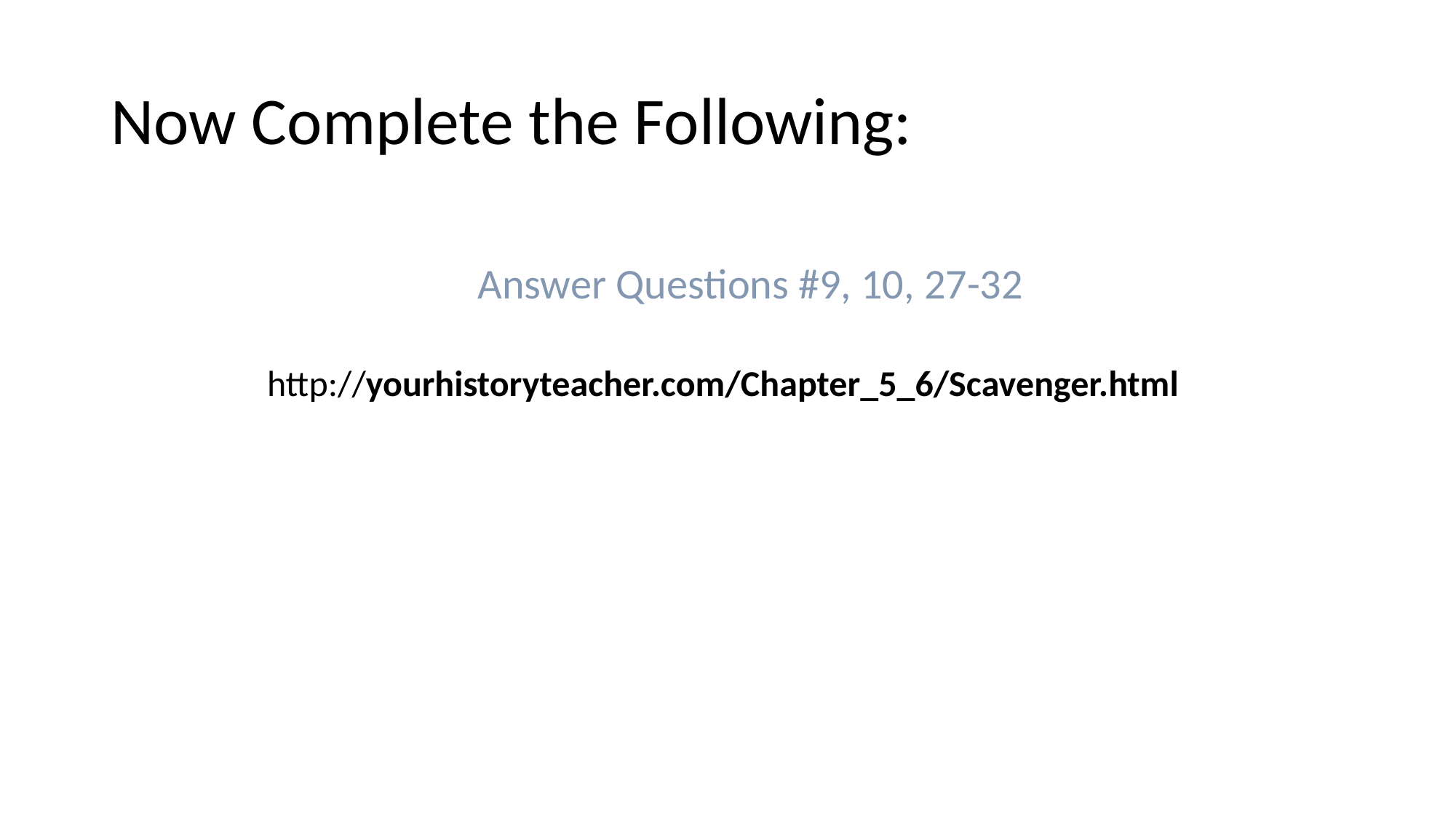

# Now Complete the Following:
Answer Questions #9, 10, 27-32
http://yourhistoryteacher.com/Chapter_5_6/Scavenger.html